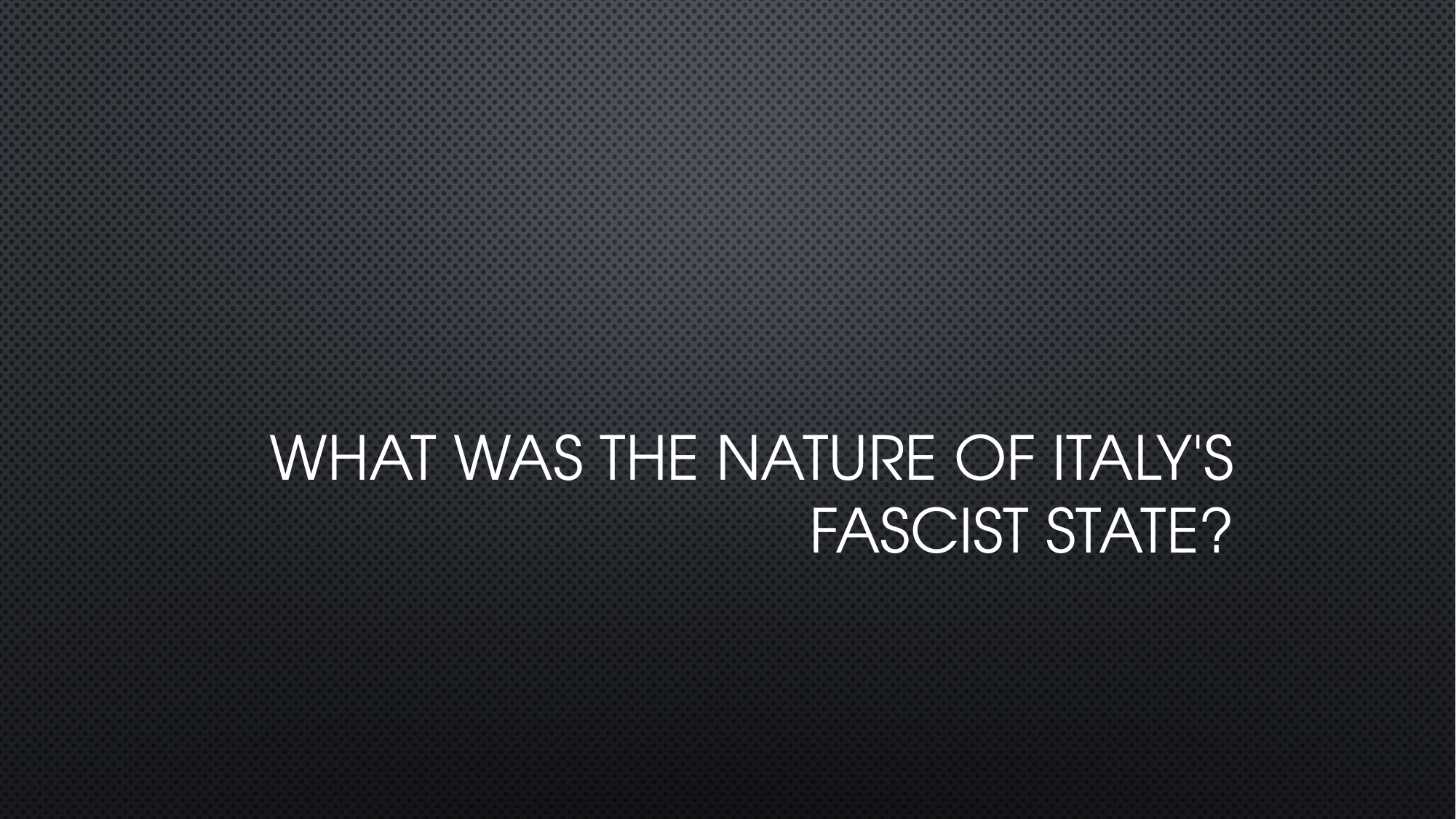

# What was the nature of Italy's fascist state?